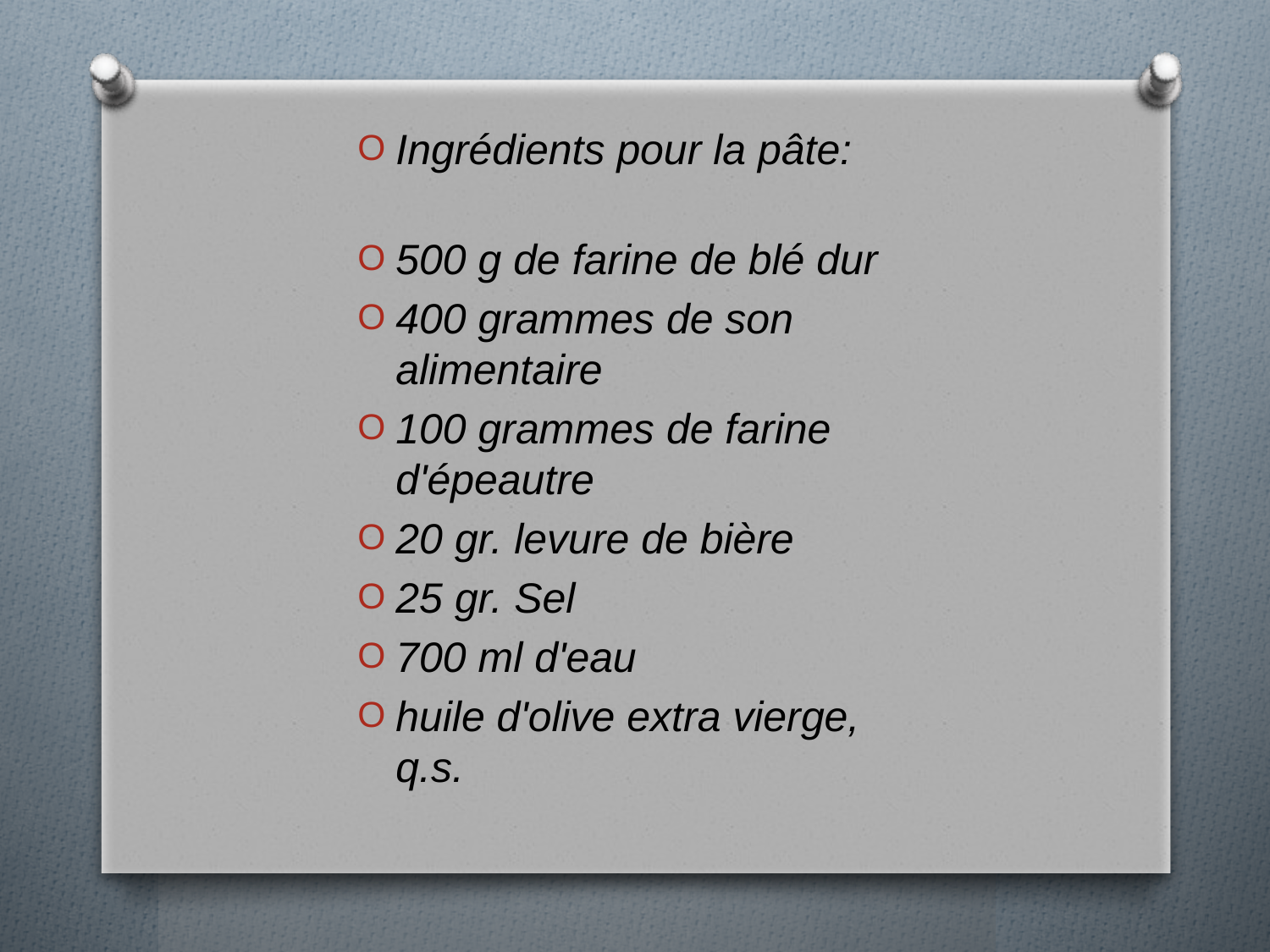

Ingrédients pour la pâte:
500 g de farine de blé dur
400 grammes de son alimentaire
100 grammes de farine d'épeautre
20 gr. levure de bière
25 gr. Sel
700 ml d'eau
huile d'olive extra vierge, q.s.